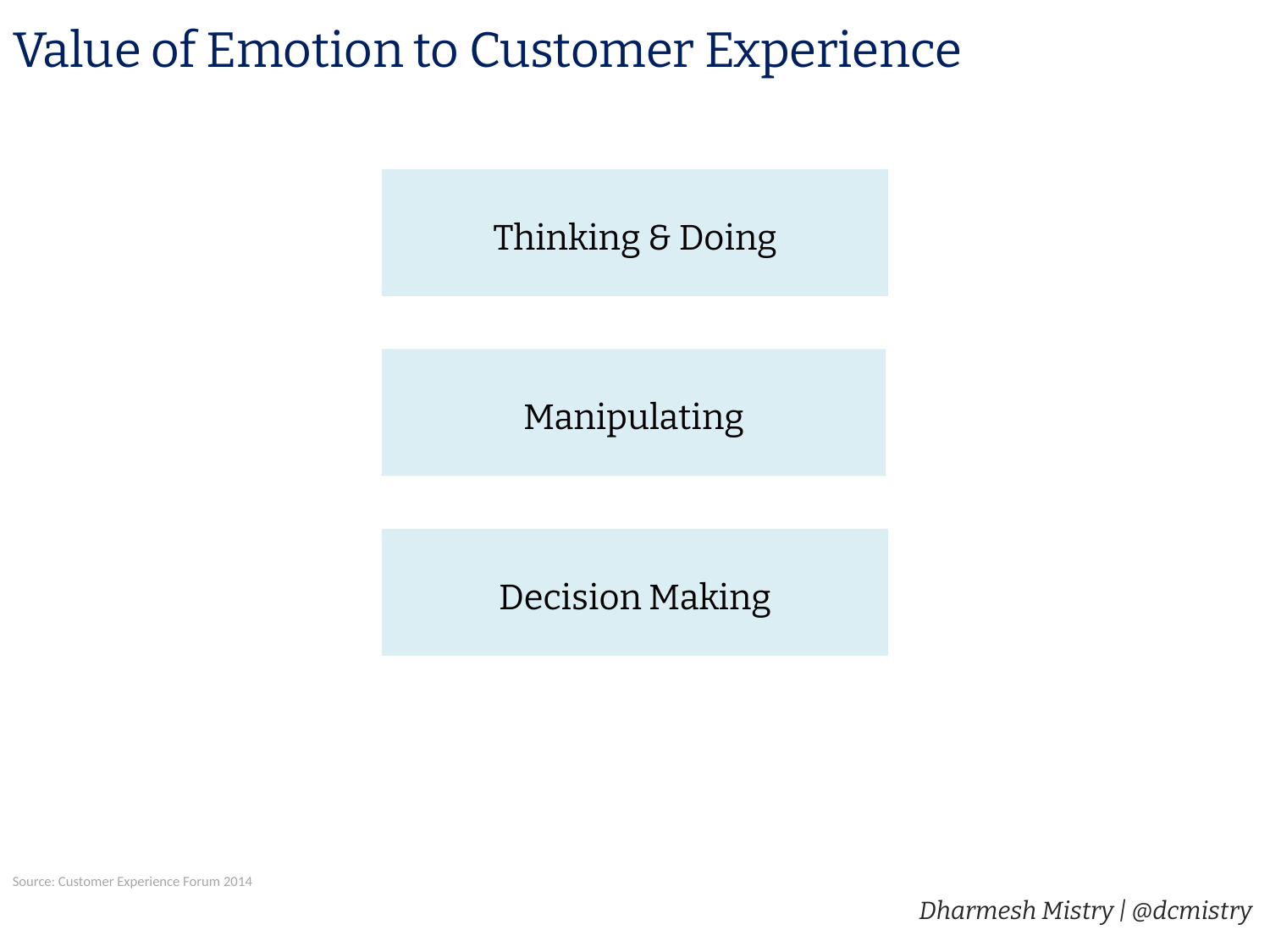

# Value of Emotion to Customer Experience
Thinking & Doing
Manipulating
   Decision Making
Source: Customer Experience Forum 2014
Dharmesh Mistry | @dcmistry